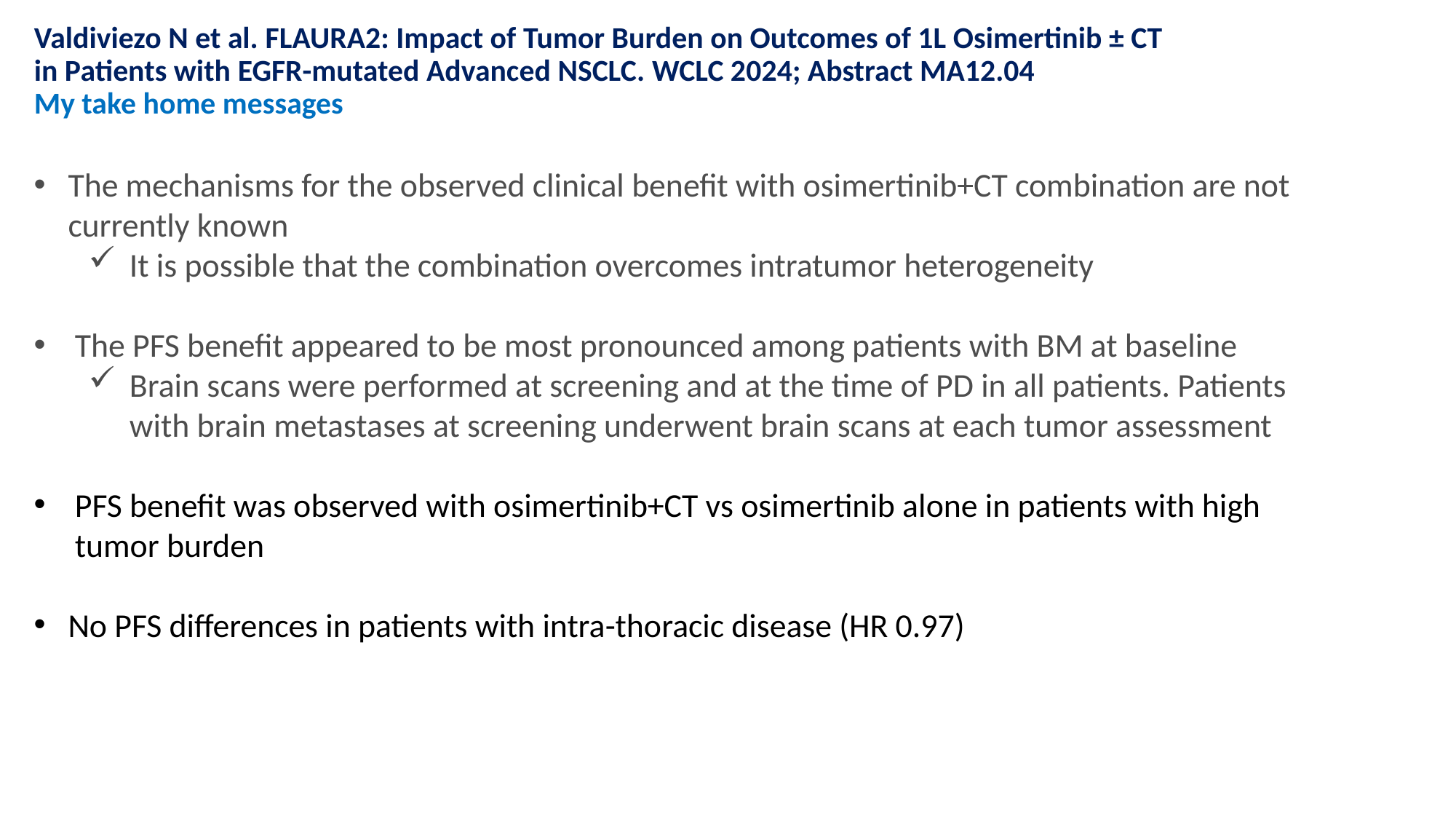

# Valdiviezo N et al. FLAURA2: Impact of Tumor Burden on Outcomes of 1L Osimertinib ± CT in Patients with EGFR-mutated Advanced NSCLC. WCLC 2024; Abstract MA12.04 My take home messages
The mechanisms for the observed clinical benefit with osimertinib+CT combination are not currently known
It is possible that the combination overcomes intratumor heterogeneity

The PFS benefit appeared to be most pronounced among patients with BM at baseline
Brain scans were performed at screening and at the time of PD in all patients. Patients with brain metastases at screening underwent brain scans at each tumor assessment

PFS benefit was observed with osimertinib+CT vs osimertinib alone in patients with high tumor burden

No PFS differences in patients with intra-thoracic disease (HR 0.97)